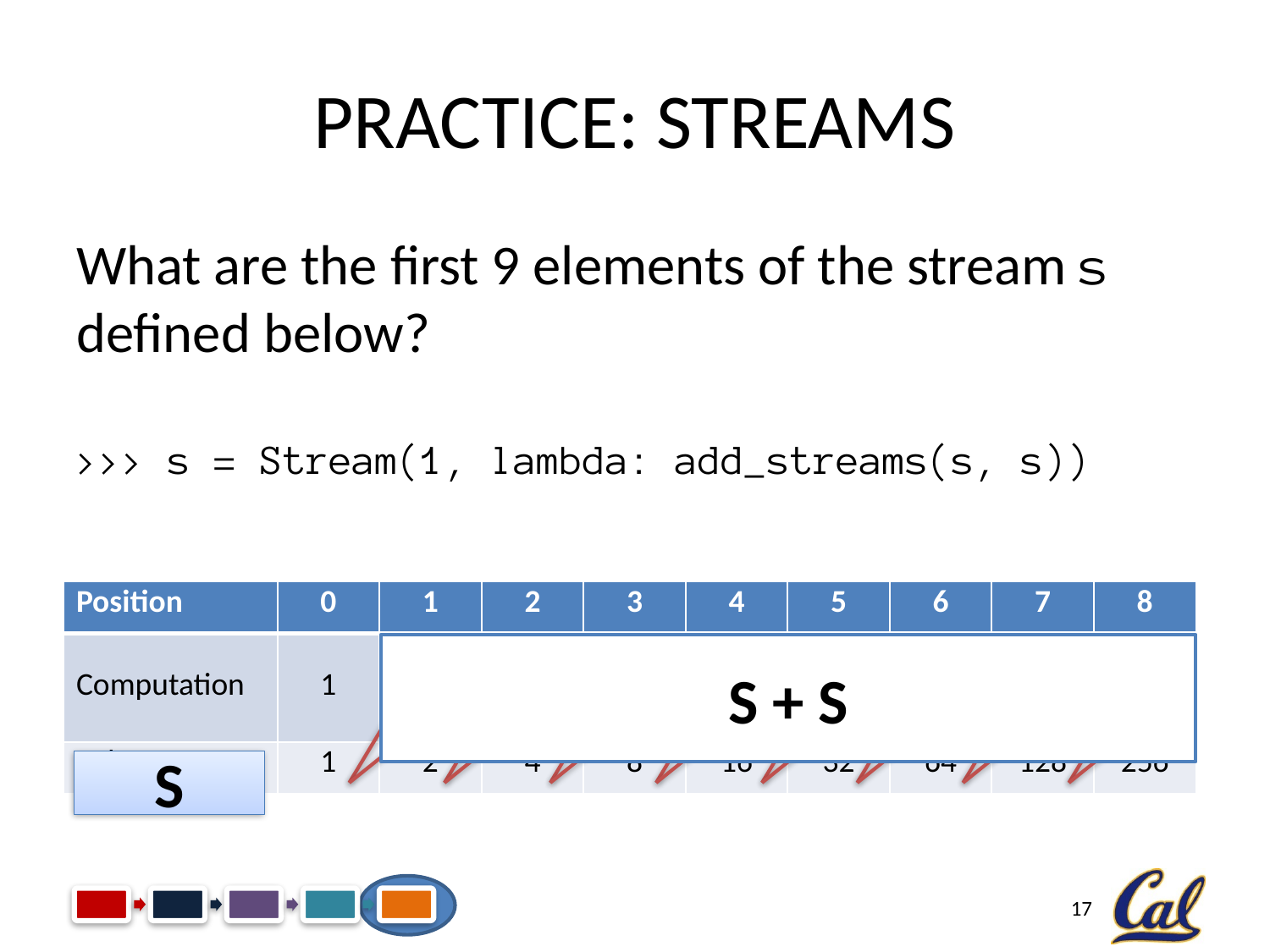

# Practice: Streams
What are the first 9 elements of the stream s defined below?

>>> s = Stream(1, lambda: add_streams(s, s))
| Position | 0 | 1 | 2 | 3 | 4 | 5 | 6 | 7 | 8 |
| --- | --- | --- | --- | --- | --- | --- | --- | --- | --- |
| Computation | 1 | s[0] + s[0] | s[1] + s[1] | s[2] + s[2] | s[3] + s[3] | s[4] + s[4] | s[5] + s[5] | s[6] + s[6] | s[7] + s[7] |
| Value | 1 | 2 | 4 | 8 | 16 | 32 | 64 | 128 | 256 |
S + S
S